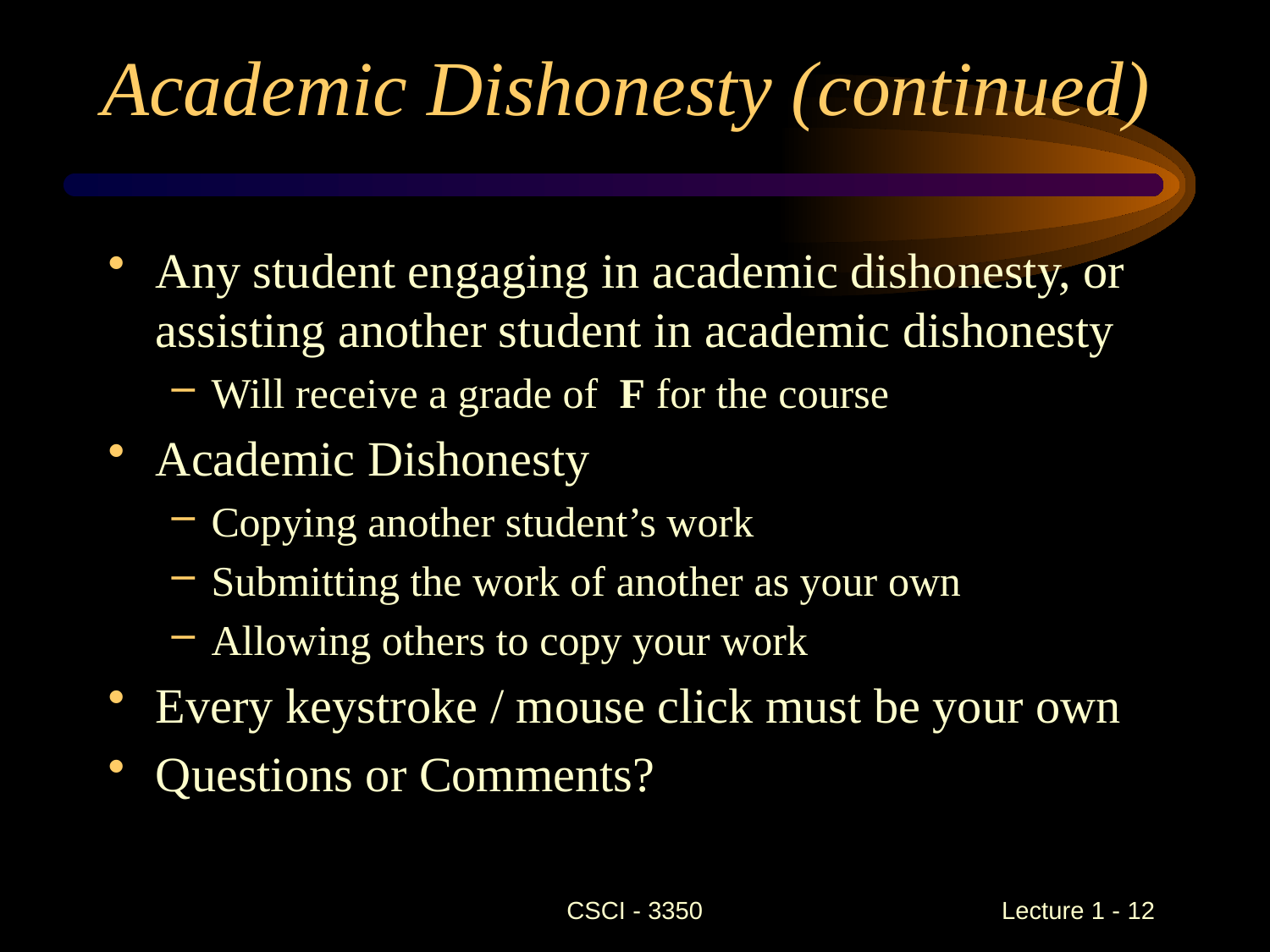

# Academic Dishonesty (continued)
Any student engaging in academic dishonesty, or assisting another student in academic dishonesty
Will receive a grade of  F for the course
Academic Dishonesty
Copying another student’s work
Submitting the work of another as your own
Allowing others to copy your work
Every keystroke / mouse click must be your own
Questions or Comments?

CSCI - 3350
Lecture 1 - 12